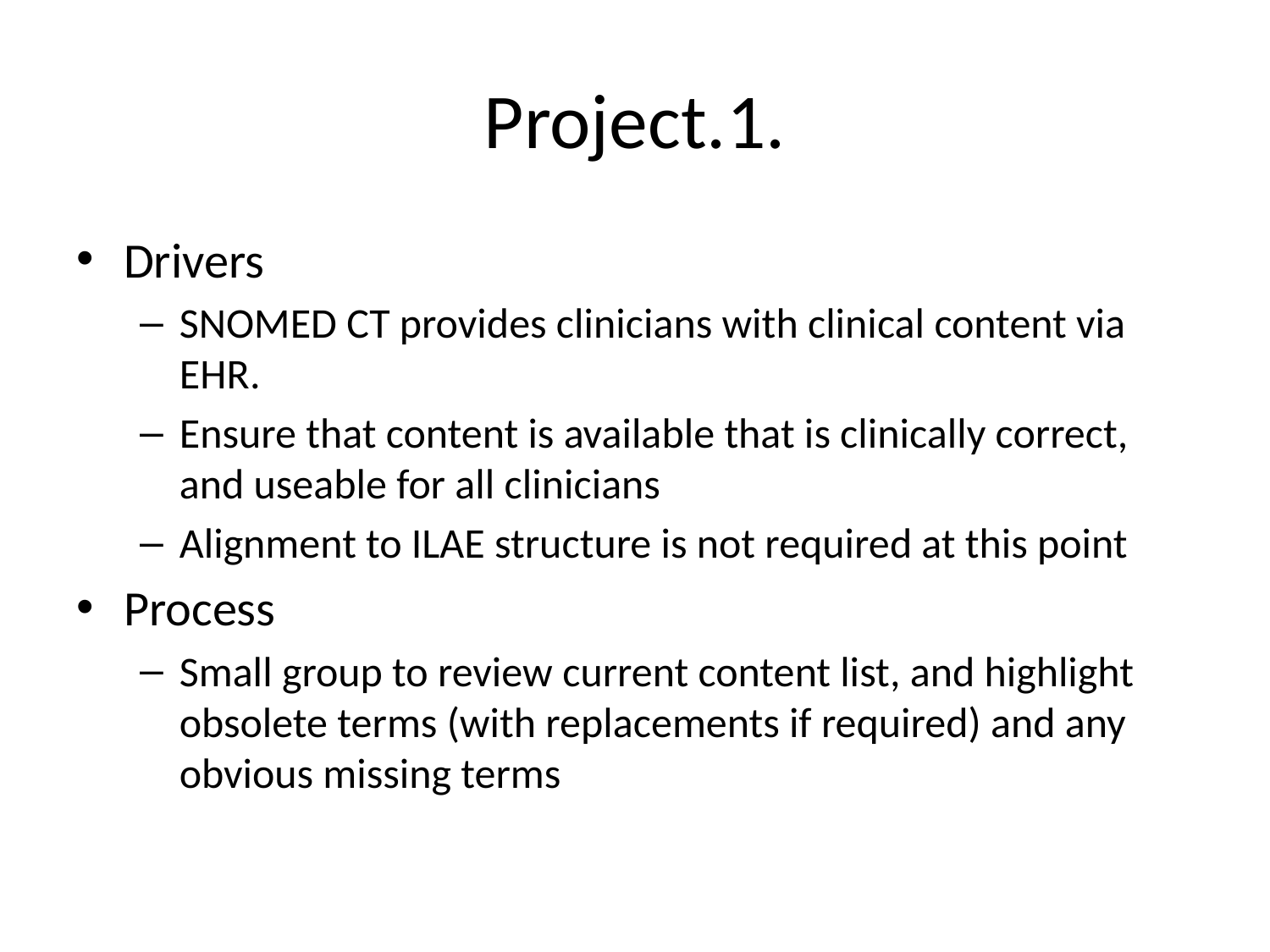

# Project.1.
Drivers
SNOMED CT provides clinicians with clinical content via EHR.
Ensure that content is available that is clinically correct, and useable for all clinicians
Alignment to ILAE structure is not required at this point
Process
Small group to review current content list, and highlight obsolete terms (with replacements if required) and any obvious missing terms